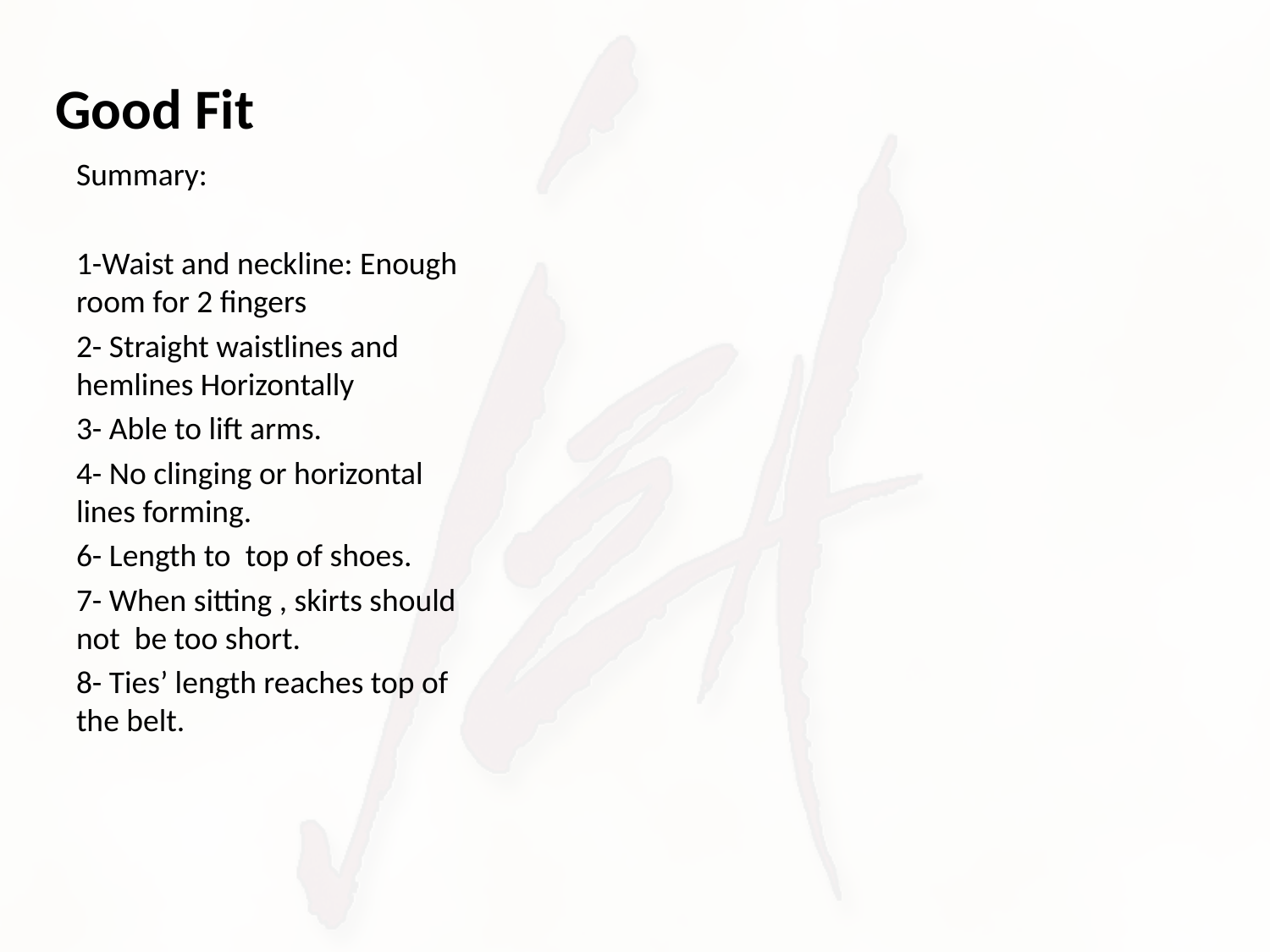

# Good Fit
Summary:

1-Waist and neckline: Enough room for 2 fingers
2- Straight waistlines and hemlines Horizontally
3- Able to lift arms.
4- No clinging or horizontal lines forming.
6- Length to  top of shoes.
7- When sitting , skirts should not  be too short.
8- Ties’ length reaches top of the belt.